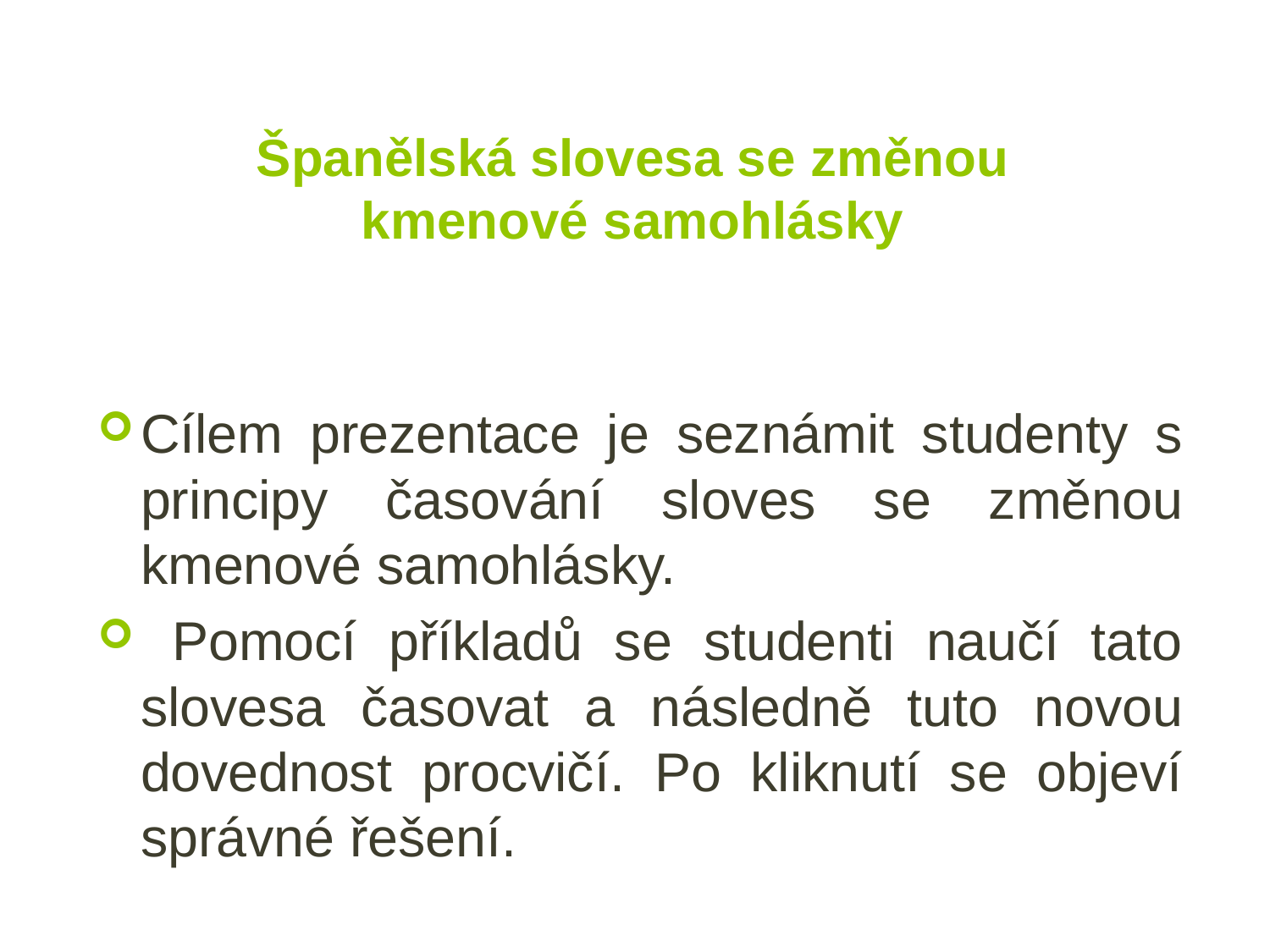

# Španělská slovesa se změnou kmenové samohlásky

Cílem prezentace je seznámit studenty s principy časování sloves se změnou kmenové samohlásky.
 Pomocí příkladů se studenti naučí tato slovesa časovat a následně tuto novou dovednost procvičí. Po kliknutí se objeví správné řešení.